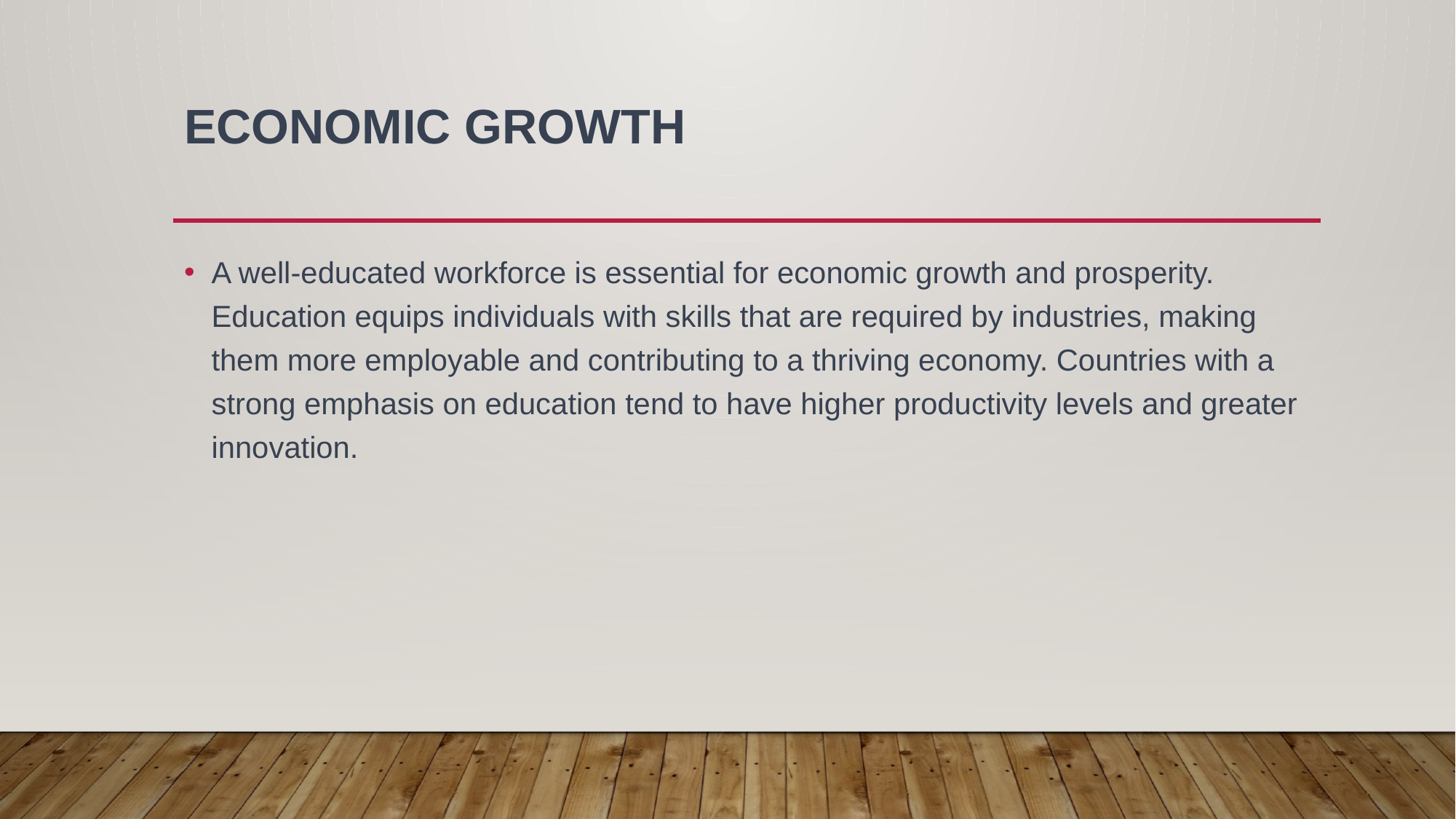

# Economic Growth
A well-educated workforce is essential for economic growth and prosperity. Education equips individuals with skills that are required by industries, making them more employable and contributing to a thriving economy. Countries with a strong emphasis on education tend to have higher productivity levels and greater innovation.